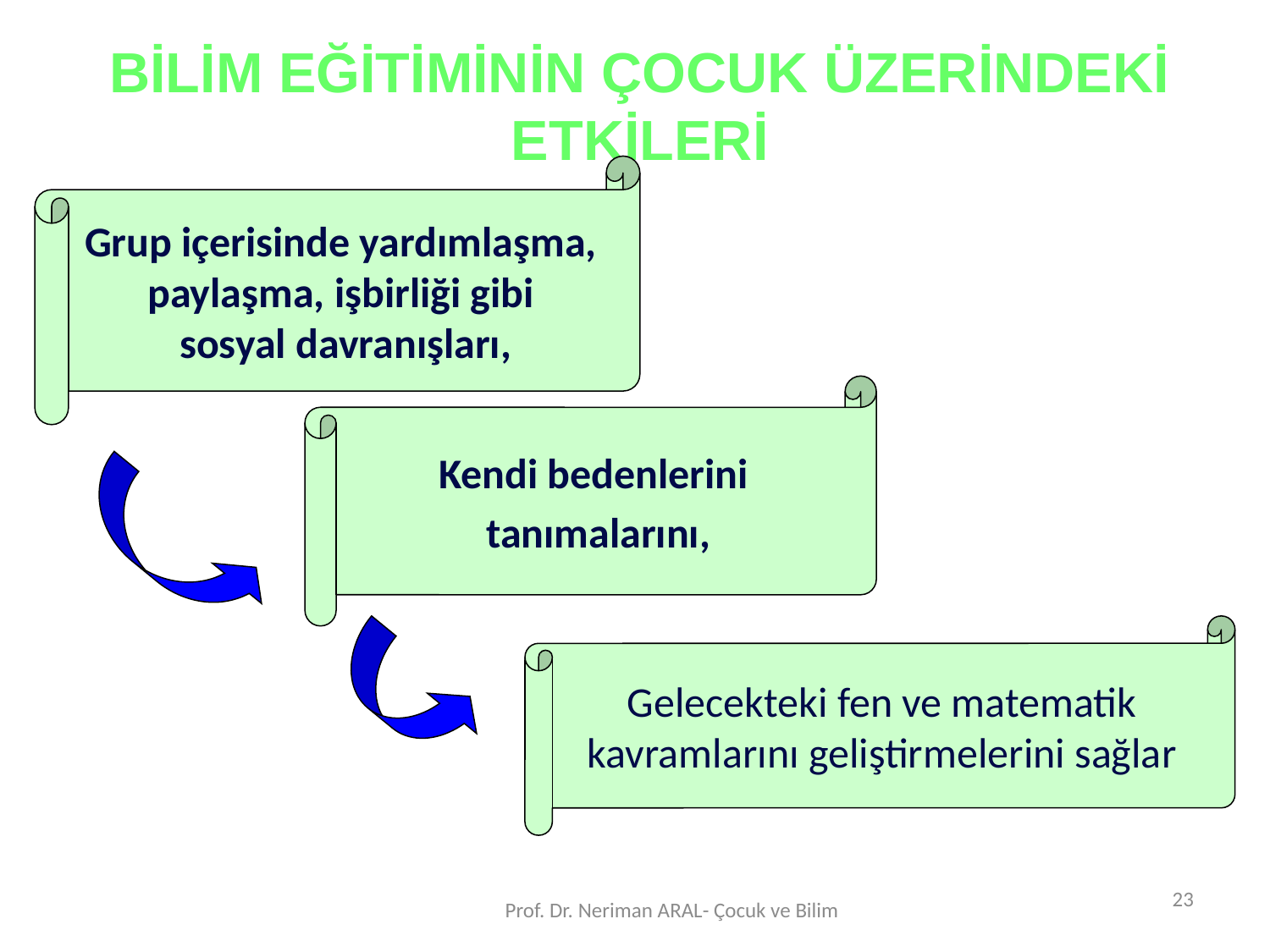

# BİLİM EĞİTİMİNİN ÇOCUK ÜZERİNDEKİ ETKİLERİ
Grup içerisinde yardımlaşma,
paylaşma, işbirliği gibi
sosyal davranışları,
Kendi bedenlerini
tanımalarını,

Gelecekteki fen ve matematik
kavramlarını geliştirmelerini sağlar
23
Prof. Dr. Neriman ARAL- Çocuk ve Bilim